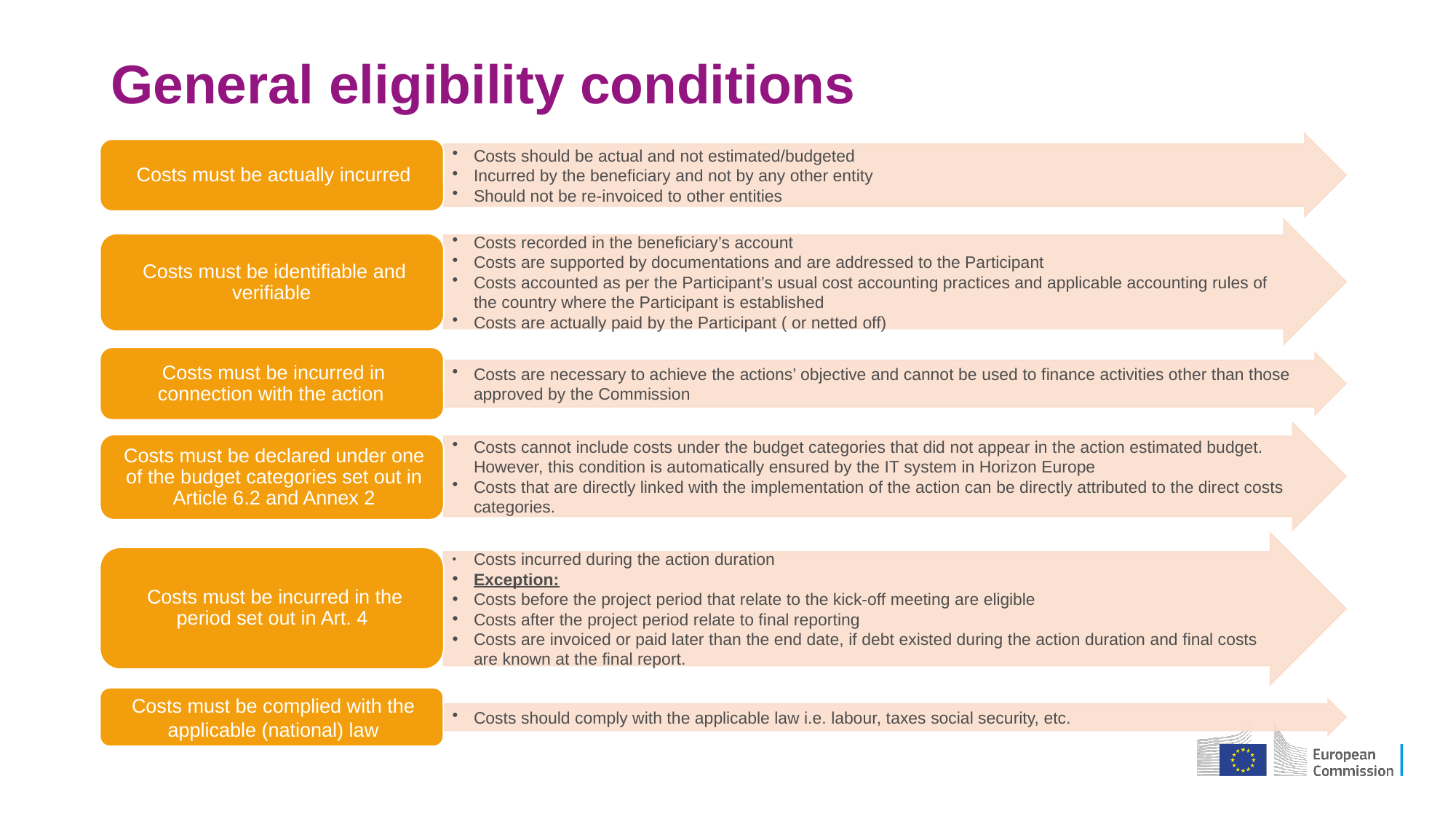

# General eligibility conditions
Costs should be actual and not estimated/budgeted
Incurred by the beneficiary and not by any other entity
Should not be re-invoiced to other entities
Costs must be actually incurred
Costs recorded in the beneficiary’s account
Costs are supported by documentations and are addressed to the Participant
Costs accounted as per the Participant’s usual cost accounting practices and applicable accounting rules of the country where the Participant is established
Costs are actually paid by the Participant ( or netted off)
Costs must be identifiable and verifiable
Costs are necessary to achieve the actions’ objective and cannot be used to finance activities other than those approved by the Commission
Costs must be incurred in connection with the action
Costs cannot include costs under the budget categories that did not appear in the action estimated budget. However, this condition is automatically ensured by the IT system in Horizon Europe
Costs that are directly linked with the implementation of the action can be directly attributed to the direct costs categories.
Costs must be declared under one of the budget categories set out in Article 6.2 and Annex 2
Costs incurred during the action duration
Exception:
Costs before the project period that relate to the kick-off meeting are eligible
Costs after the project period relate to final reporting
Costs are invoiced or paid later than the end date, if debt existed during the action duration and final costs are known at the final report.
Costs must be incurred in the period set out in Art. 4
Costs should comply with the applicable law i.e. labour, taxes social security, etc.
Costs must be complied with the applicable (national) law